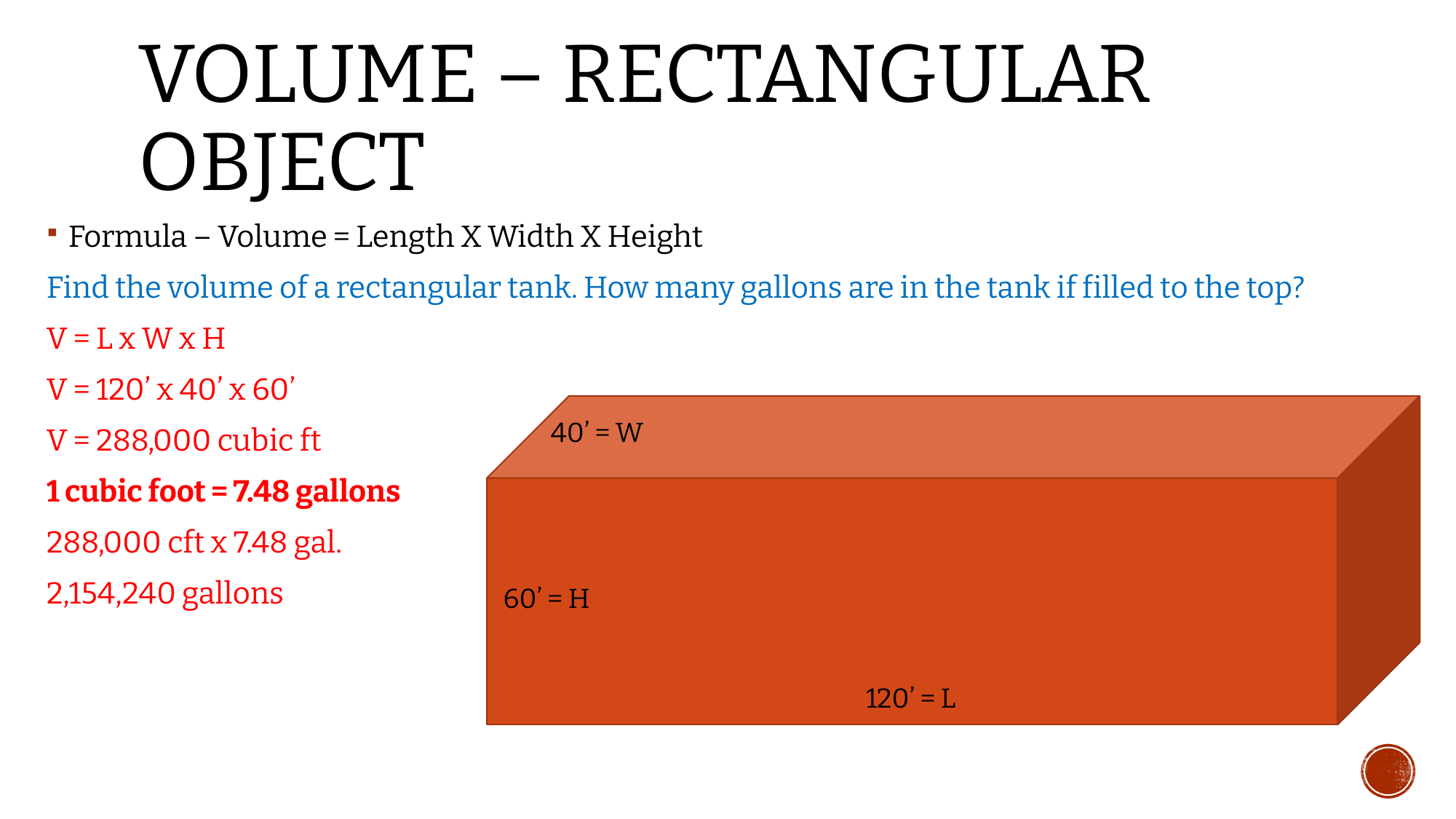

# Volume – Rectangular Object
Formula – Volume = Length X Width X Height
Find the volume of a rectangular tank. How many gallons are in the tank if filled to the top?
V = L x W x H
V = 120’ x 40’ x 60’
V = 288,000 cubic ft
1 cubic foot = 7.48 gallons
288,000 cft x 7.48 gal.
2,154,240 gallons

40’ = W
60’ = H
120’ = L